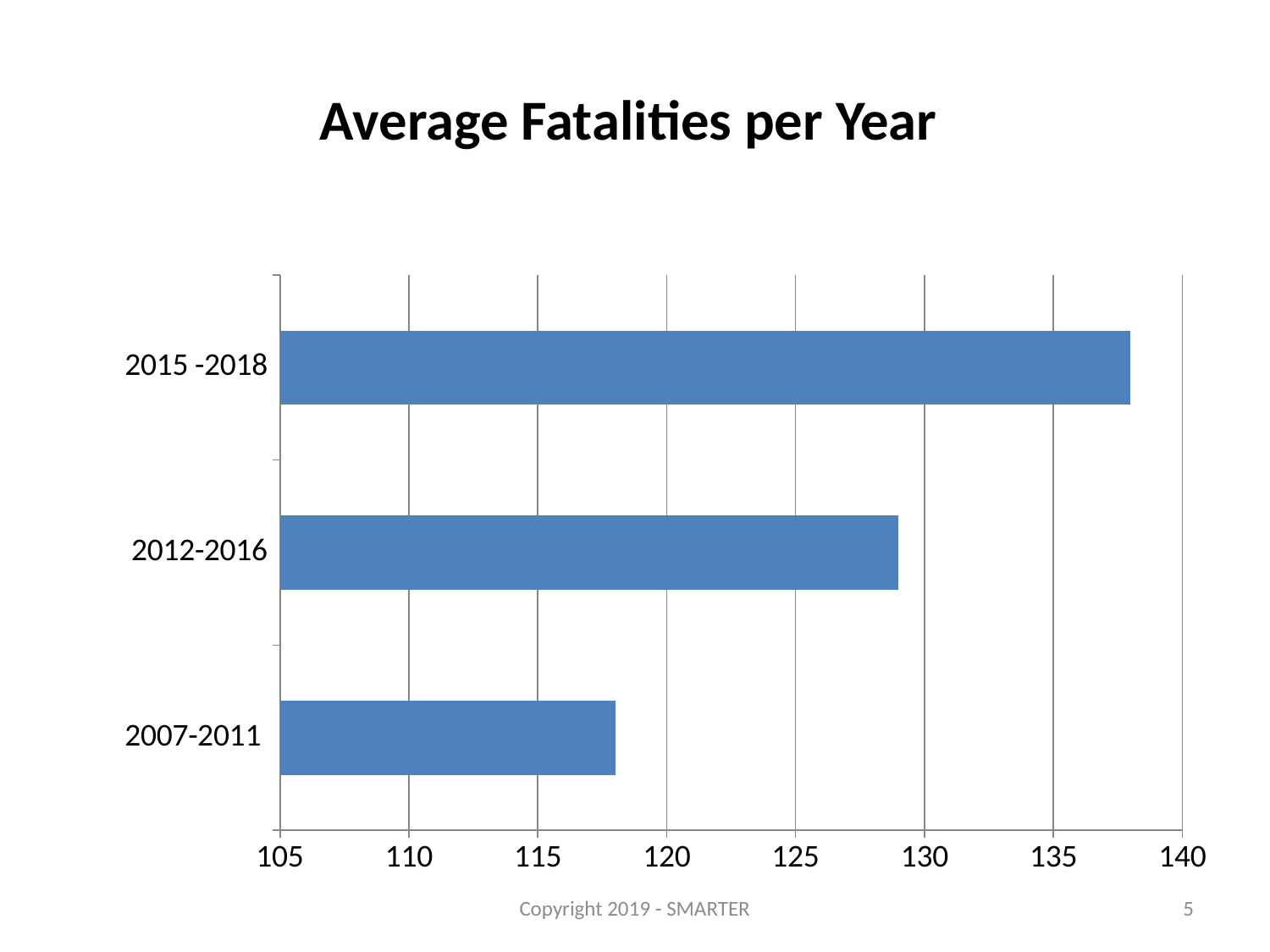

# Average Fatalities per Year

### Chart

| Category | Series 1 |
|---|---|
| 2007-2011  | 118.0 |
| 2012-2016 | 129.0 |
| 2015 -2018 | 138.0 |
Copyright 2019 - SMARTER
5